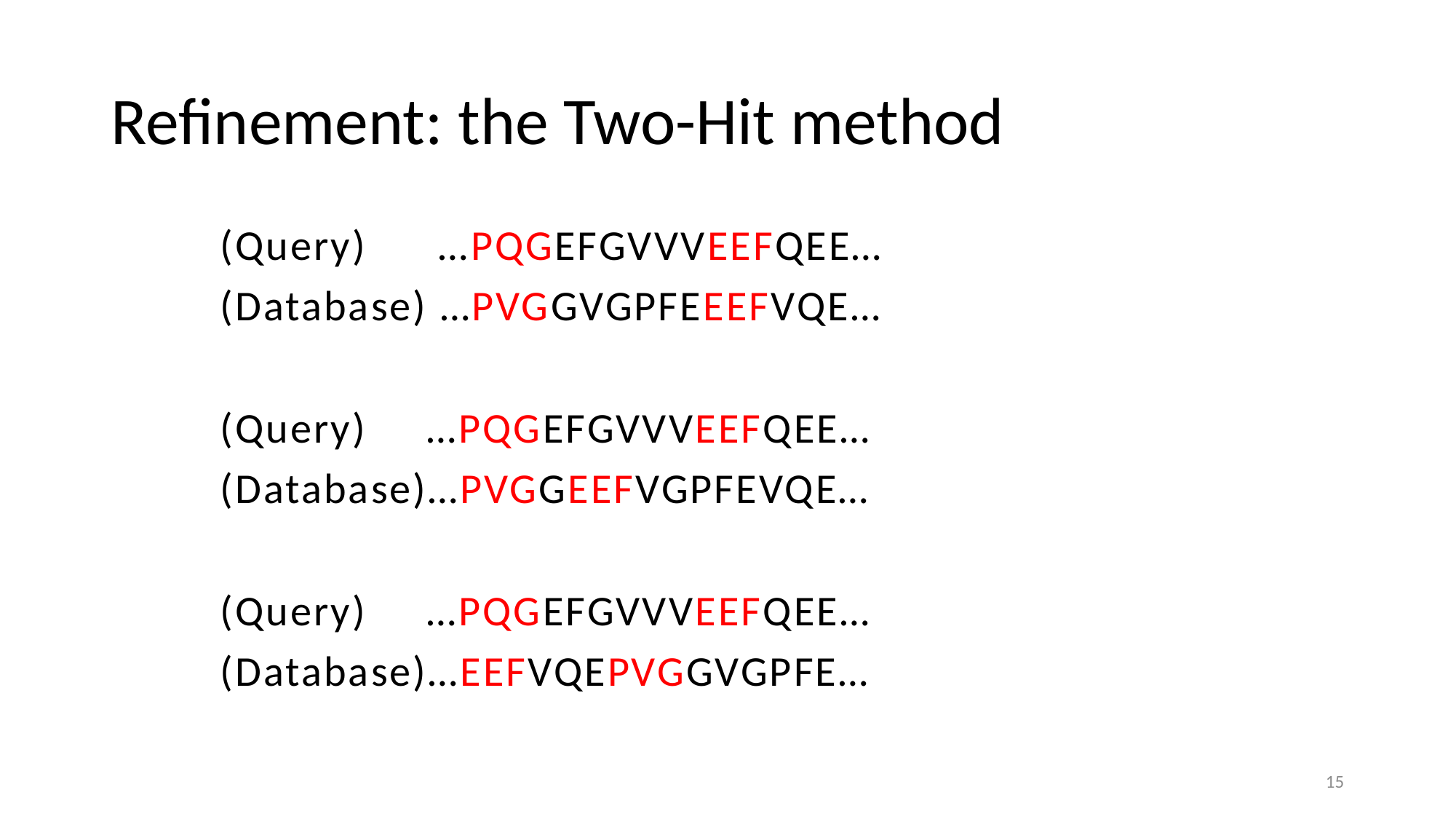

# Refinement: the Two-Hit method
	(Query)      …PQGEFGVVVEEFQEE…
	(Database) …PVGGVGPFEEEFVQE…

	(Query)     …PQGEFGVVVEEFQEE…
	(Database)…PVGGEEFVGPFEVQE…

	(Query)     …PQGEFGVVVEEFQEE…
	(Database)…EEFVQEPVGGVGPFE…

15